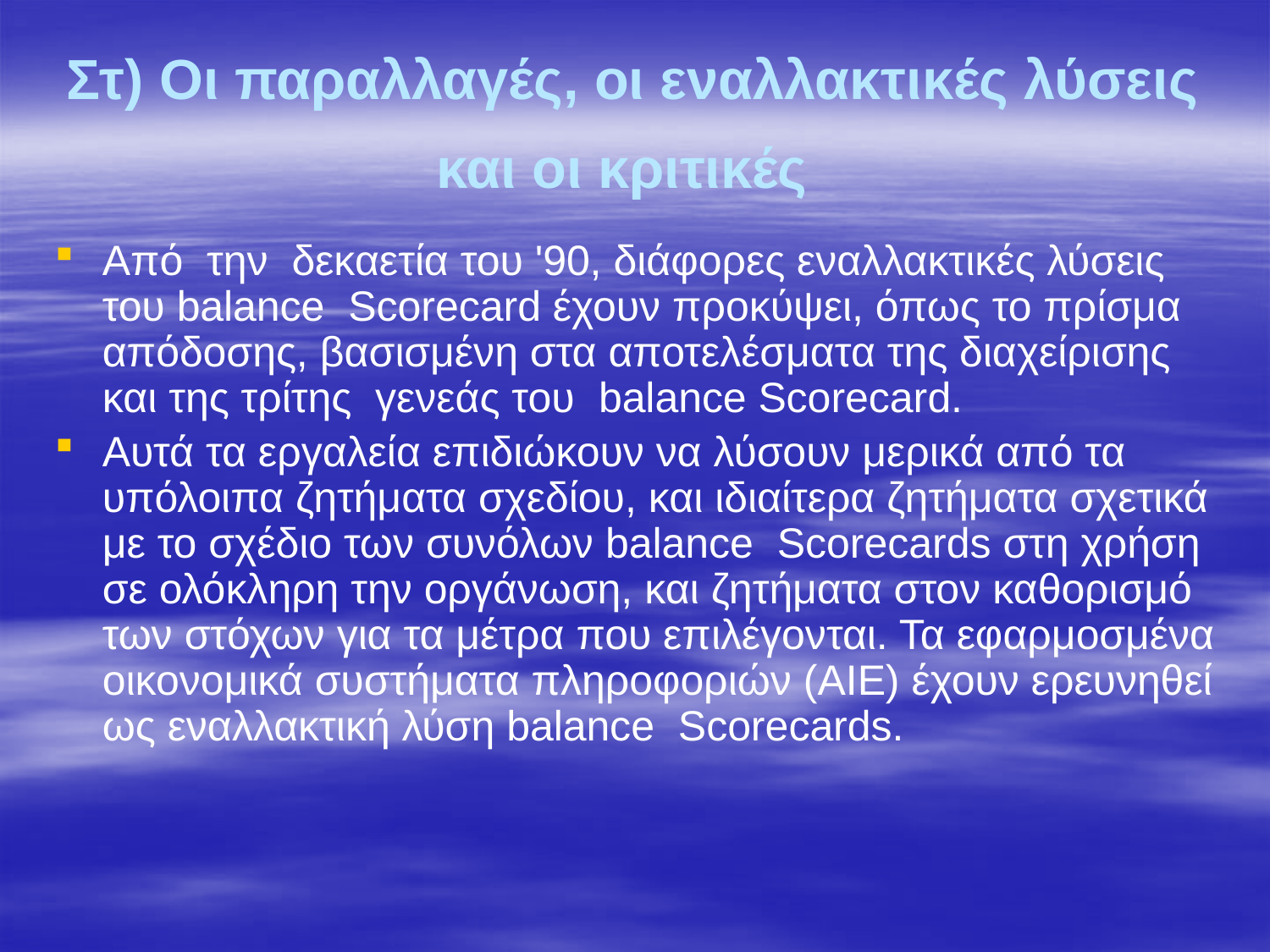

# Στ) Οι παραλλαγές, οι εναλλακτικές λύσεις και οι κριτικές
Από  την  δεκαετία του '90, διάφορες εναλλακτικές λύσεις του balance  Scorecard έχουν προκύψει, όπως το πρίσμα απόδοσης, βασισμένη στα αποτελέσματα της διαχείρισης  και της τρίτης  γενεάς του  balance Scorecard.
Αυτά τα εργαλεία επιδιώκουν να λύσουν μερικά από τα υπόλοιπα ζητήματα σχεδίου, και ιδιαίτερα ζητήματα σχετικά με το σχέδιο των συνόλων balance  Scorecards στη χρήση σε ολόκληρη την οργάνωση, και ζητήματα στον καθορισμό των στόχων για τα μέτρα που επιλέγονται. Τα εφαρμοσμένα οικονομικά συστήματα πληροφοριών (AIE) έχουν ερευνηθεί ως εναλλακτική λύση balance  Scorecards.